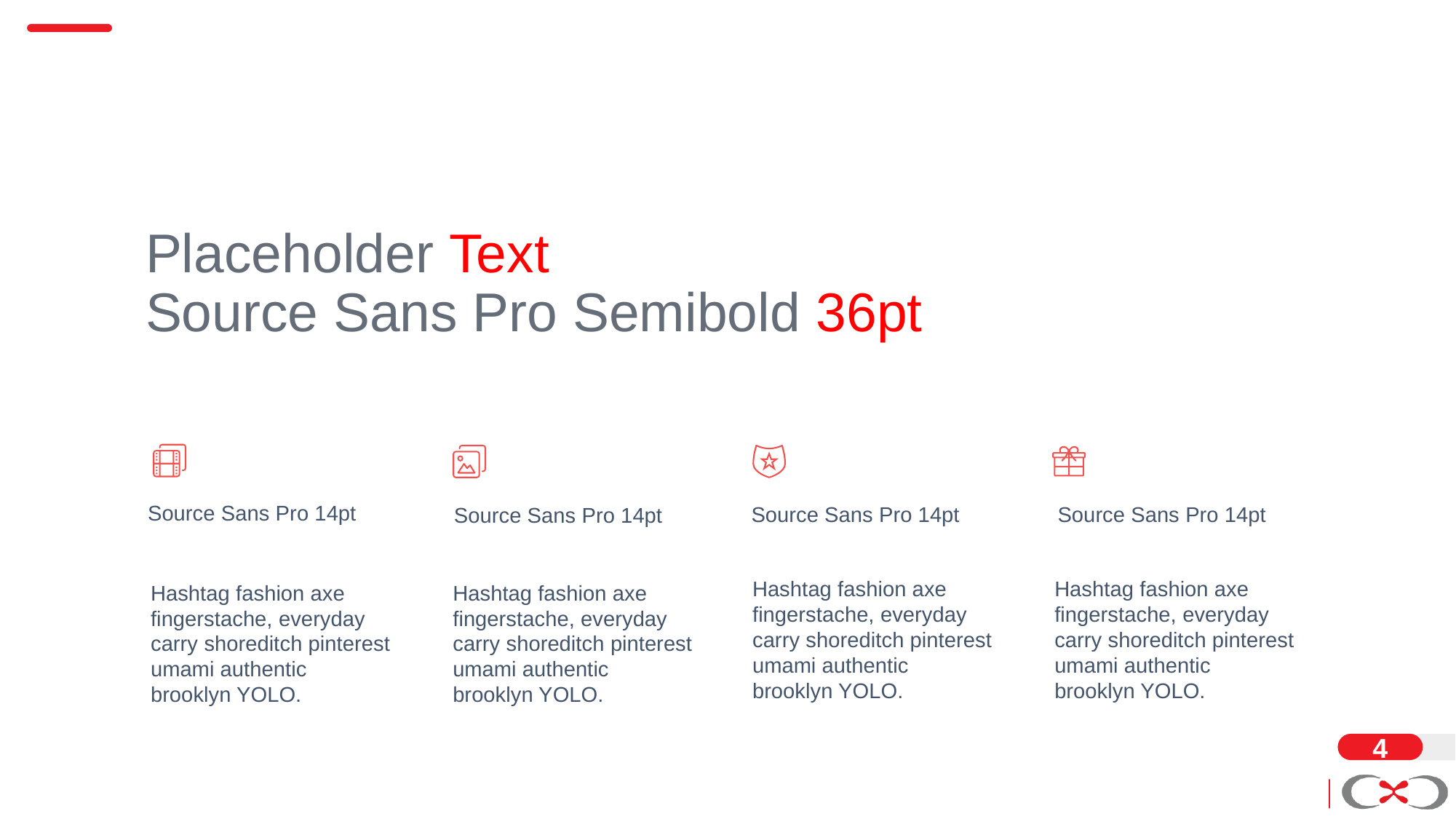

Placeholder Text
Source Sans Pro Semibold 36pt

Source Sans Pro 14pt
Hashtag fashion axe fingerstache, everyday carry shoreditch pinterest umami authentic brooklyn YOLO.

Source Sans Pro 14pt
Hashtag fashion axe fingerstache, everyday carry shoreditch pinterest umami authentic brooklyn YOLO.

Source Sans Pro 14pt
Hashtag fashion axe fingerstache, everyday carry shoreditch pinterest umami authentic brooklyn YOLO.

Source Sans Pro 14pt
Hashtag fashion axe fingerstache, everyday carry shoreditch pinterest umami authentic brooklyn YOLO.